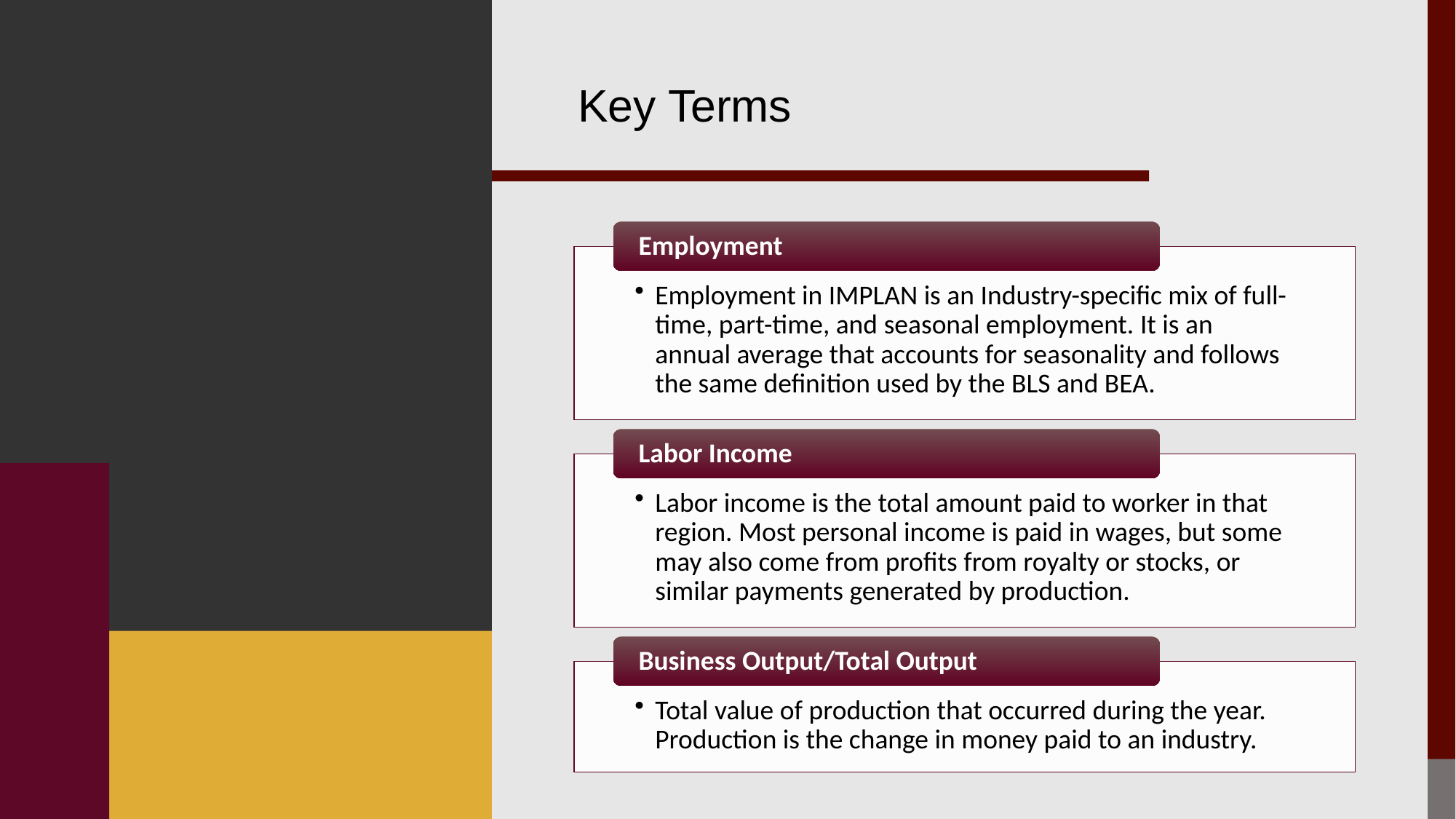

# Key Terms
Employment in IMPLAN is an Industry-specific mix of full-time, part-time, and seasonal employment. It is an annual average that accounts for seasonality and follows the same definition used by the BLS and BEA.
Employment
Labor income is the total amount paid to worker in that region. Most personal income is paid in wages, but some may also come from profits from royalty or stocks, or similar payments generated by production.
Labor Income
Total value of production that occurred during the year. Production is the change in money paid to an industry.
Business Output/Total Output